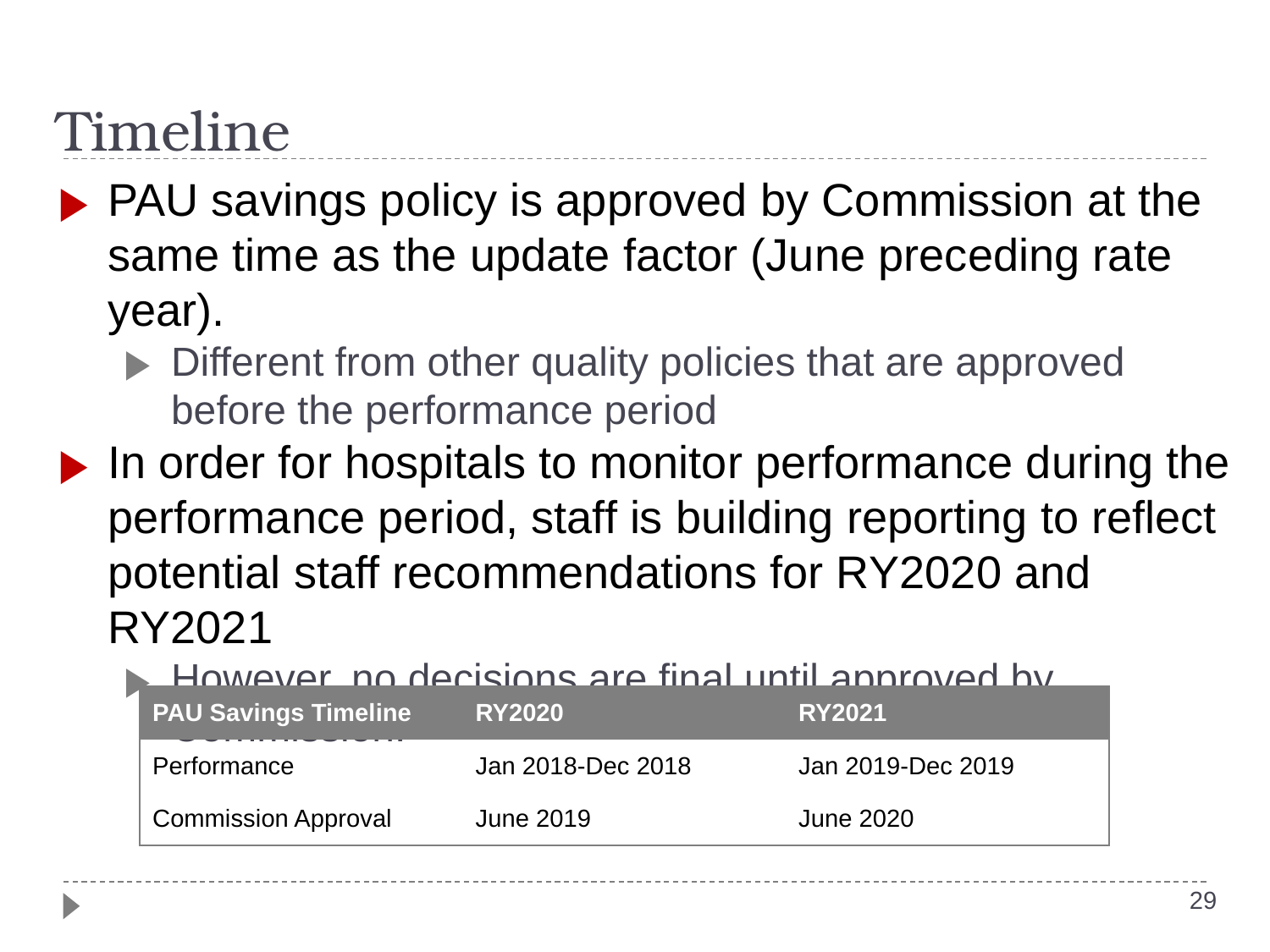

# Timeline
PAU savings policy is approved by Commission at the same time as the update factor (June preceding rate year).
Different from other quality policies that are approved before the performance period
In order for hospitals to monitor performance during the performance period, staff is building reporting to reflect potential staff recommendations for RY2020 and RY2021
However, no decisions are final until approved by Commission.

| PAU Savings Timeline | RY2020 | RY2021 |
| --- | --- | --- |
| Performance | Jan 2018-Dec 2018 | Jan 2019-Dec 2019 |
| Commission Approval | June 2019 | June 2020 |
29